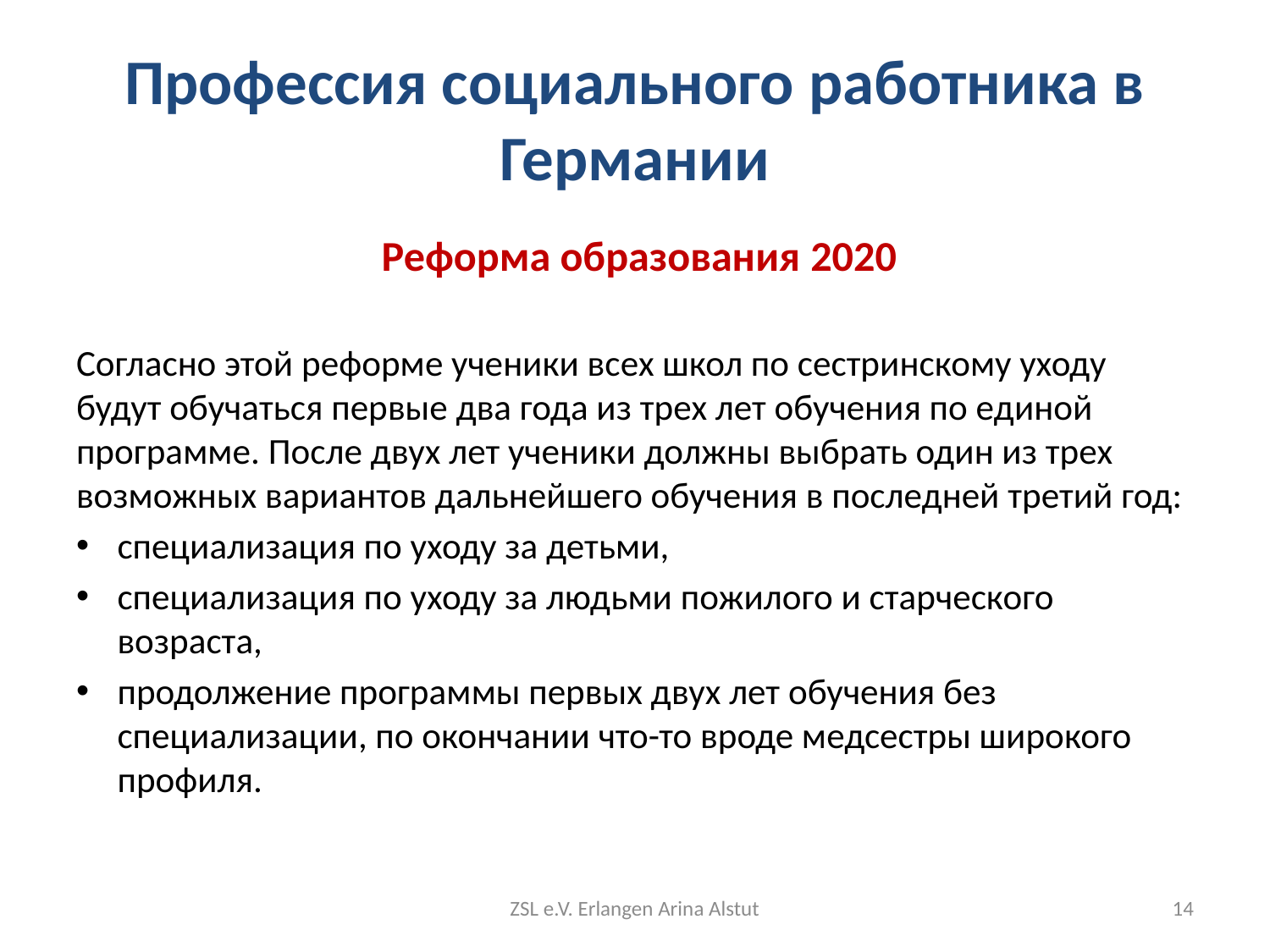

# Профессия социального работника в Германии
 Реформа образования 2020

Согласно этой реформе ученики всех школ по сестринскому уходу будут обучаться первые два года из трех лет обучения по единой программе. После двух лет ученики должны выбрать один из трех возможных вариантов дальнейшего обучения в последней третий год:
специализация по уходу за детьми,
специализация по уходу за людьми пожилого и старческого возраста,
продолжение программы первых двух лет обучения без специализации, по окончании что-то вроде медсестры широкого профиля.

ZSL e.V. Erlangen Arina Alstut
14